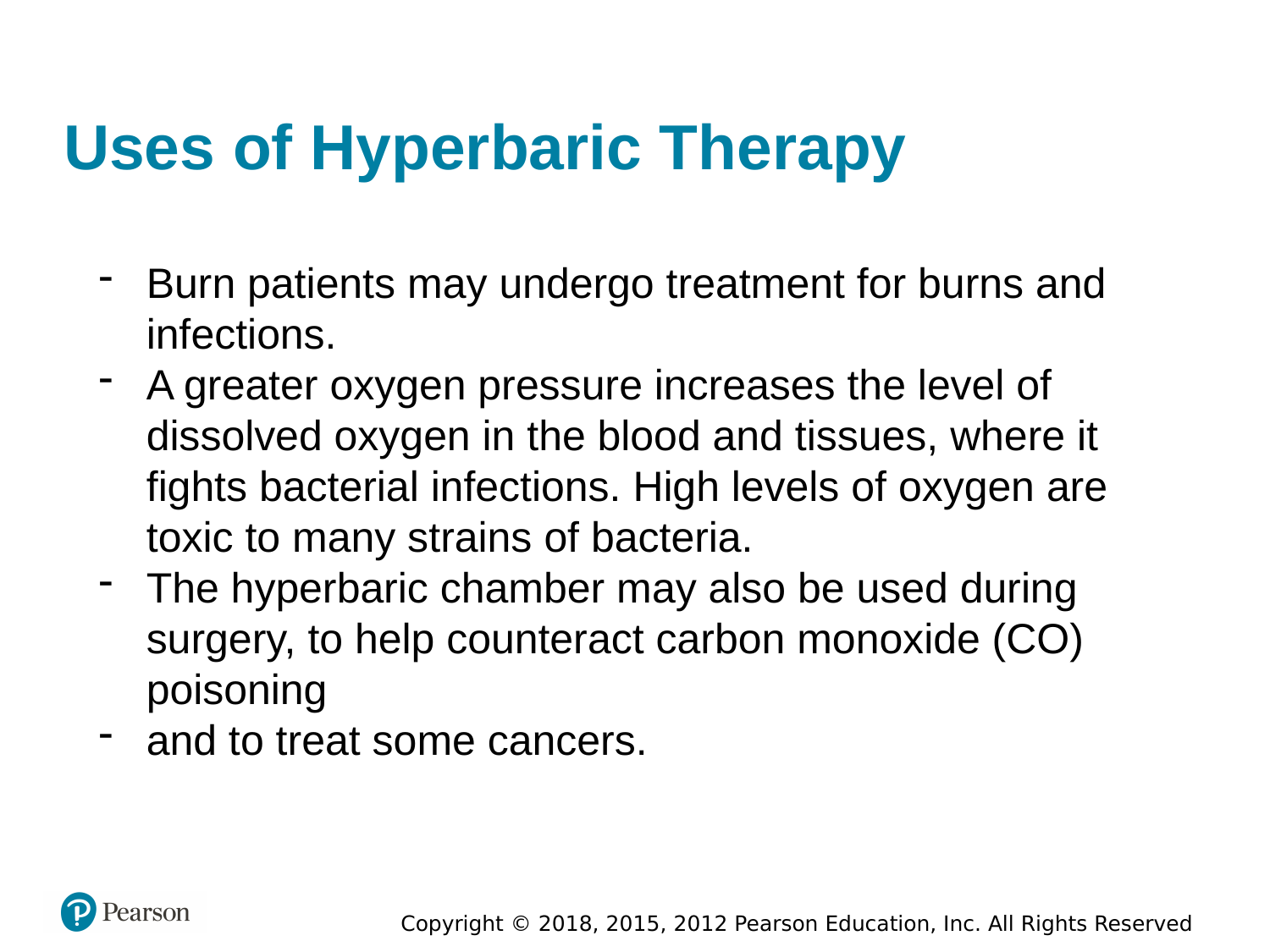

# Uses of Hyperbaric Therapy
Burn patients may undergo treatment for burns and infections.
A greater oxygen pressure increases the level of dissolved oxygen in the blood and tissues, where it fights bacterial infections. High levels of oxygen are toxic to many strains of bacteria.
The hyperbaric chamber may also be used during surgery, to help counteract carbon monoxide (CO) poisoning
and to treat some cancers.